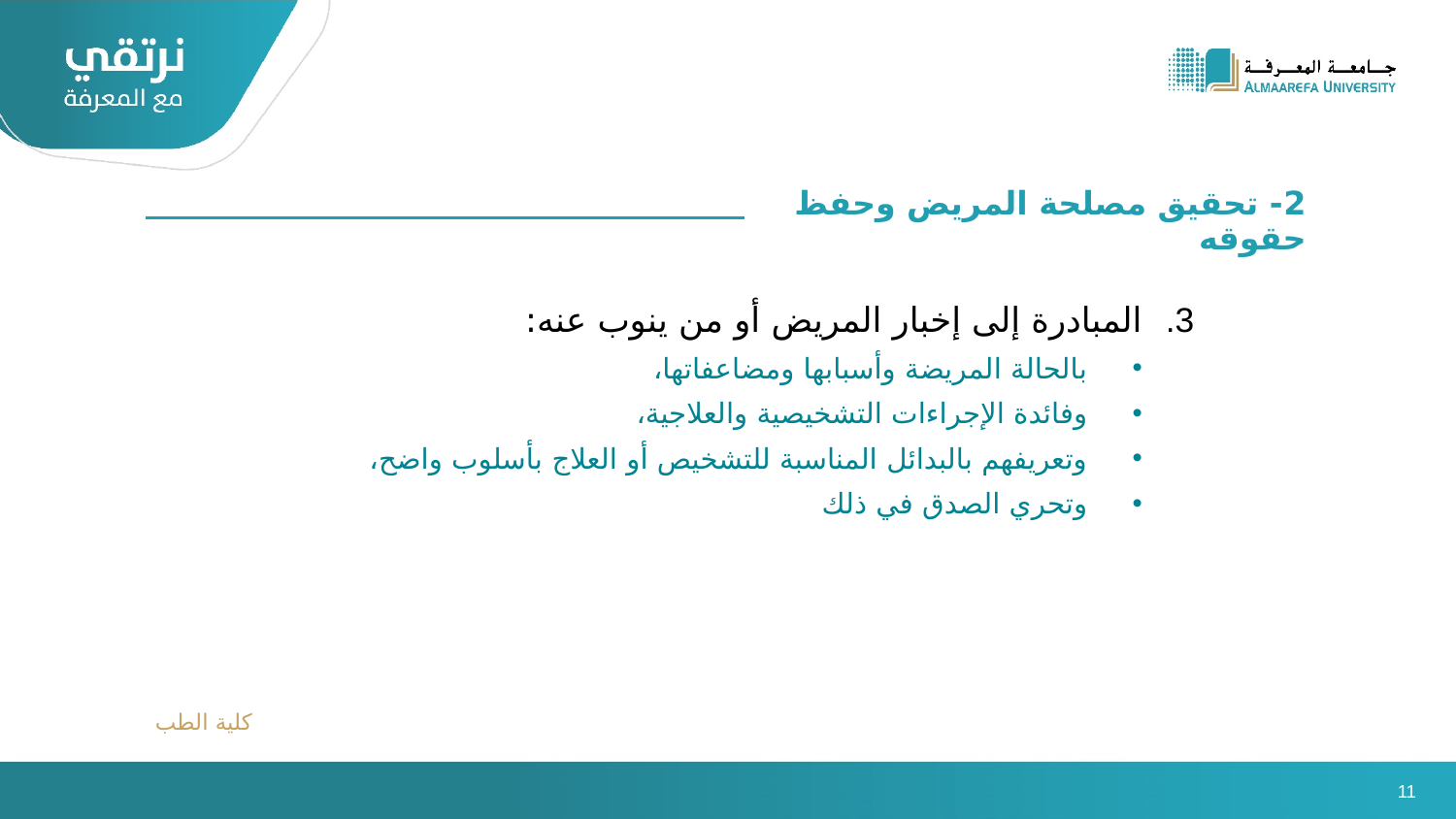

2- تحقيق مصلحة المريض وحفظ حقوقه
المبادرة إلى إخبار المريض أو من ينوب عنه:
بالحالة المريضة وأسبابها ومضاعفاتها،
وفائدة الإجراءات التشخيصية والعلاجية،
وتعريفهم بالبدائل المناسبة للتشخيص أو العلاج بأسلوب واضح،
وتحري الصدق في ذلك

كلية الطب